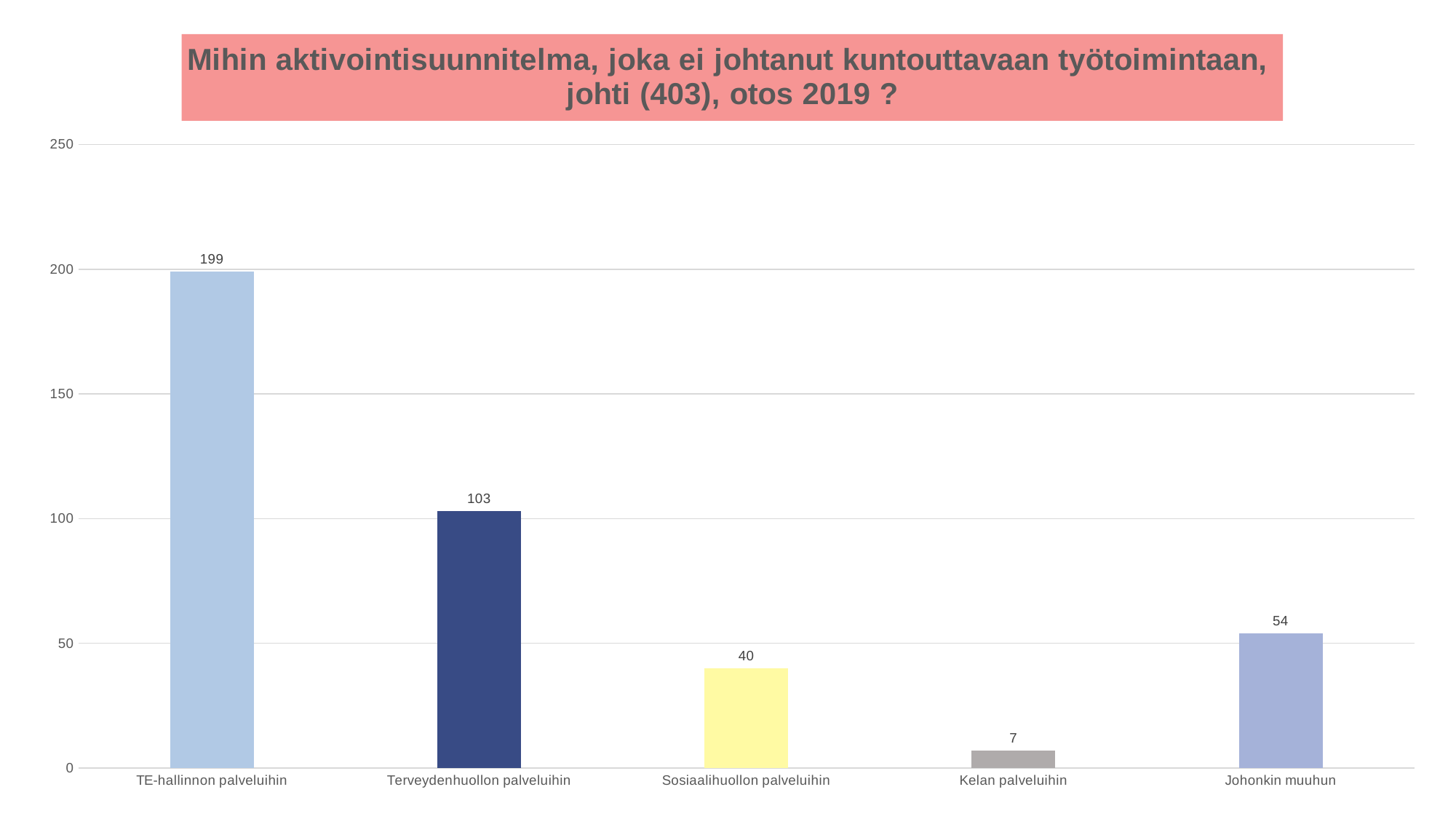

### Chart: Mihin aktivointisuunnitelma, joka ei johtanut kuntouttavaan työtoimintaan,  johti (403), otos 2019 ?

| Category | Yhteensä |
|---|---|
| TE-hallinnon palveluihin | 199.0 |
| Terveydenhuollon palveluihin | 103.0 |
| Sosiaalihuollon palveluihin | 40.0 |
| Kelan palveluihin | 7.0 |
| Johonkin muuhun | 54.0 |